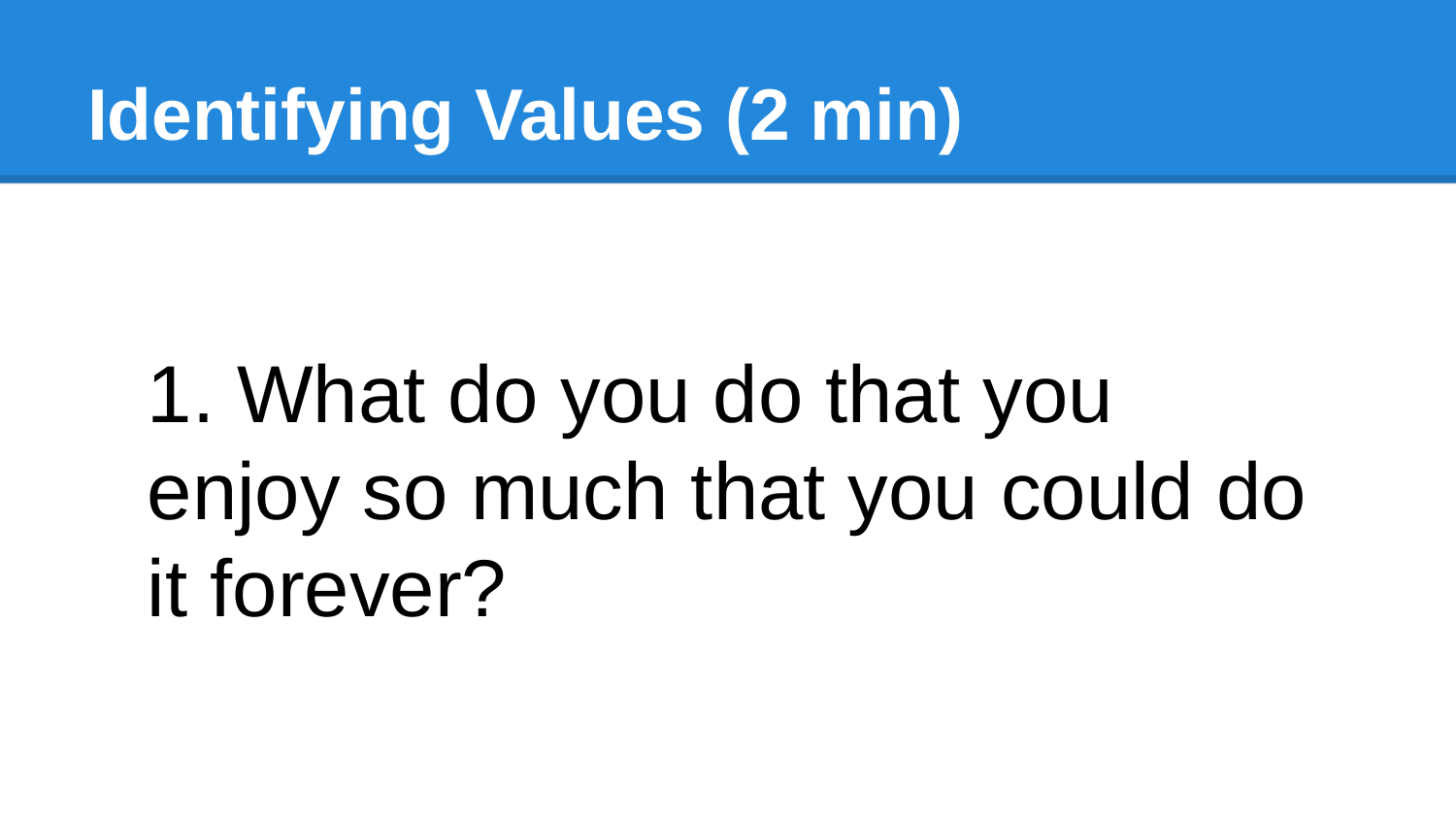

# Identifying Values (2 min)
1. What do you do that you enjoy so much that you could do it forever?